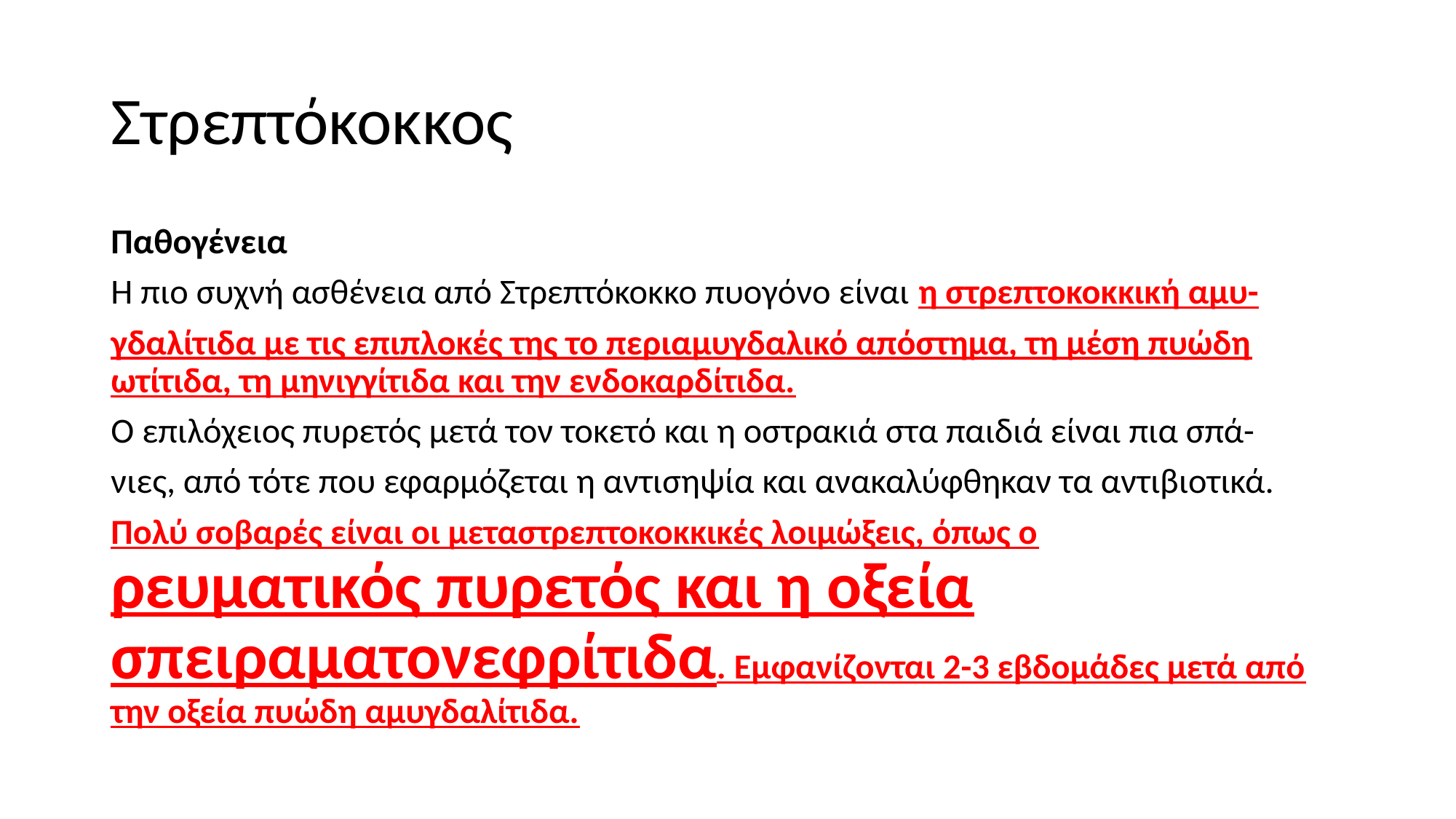

# Στρεπτόκοκκος
Παθογένεια
Η πιο συχνή ασθένεια από Στρεπτόκοκκο πυογόνο είναι η στρεπτοκοκκική αμυ-
γδαλίτιδα με τις επιπλοκές της το περιαμυγδαλικό απόστημα, τη μέση πυώδη ωτίτιδα, τη μηνιγγίτιδα και την ενδοκαρδίτιδα.
Ο επιλόχειος πυρετός μετά τον τοκετό και η οστρακιά στα παιδιά είναι πια σπά-
νιες, από τότε που εφαρμόζεται η αντισηψία και ανακαλύφθηκαν τα αντιβιοτικά.
Πολύ σοβαρές είναι οι μεταστρεπτοκοκκικές λοιμώξεις, όπως ο ρευματικός πυρετός και η οξεία σπειραματονεφρίτιδα. Εμφανίζονται 2-3 εβδομάδες μετά από την οξεία πυώδη αμυγδαλίτιδα.